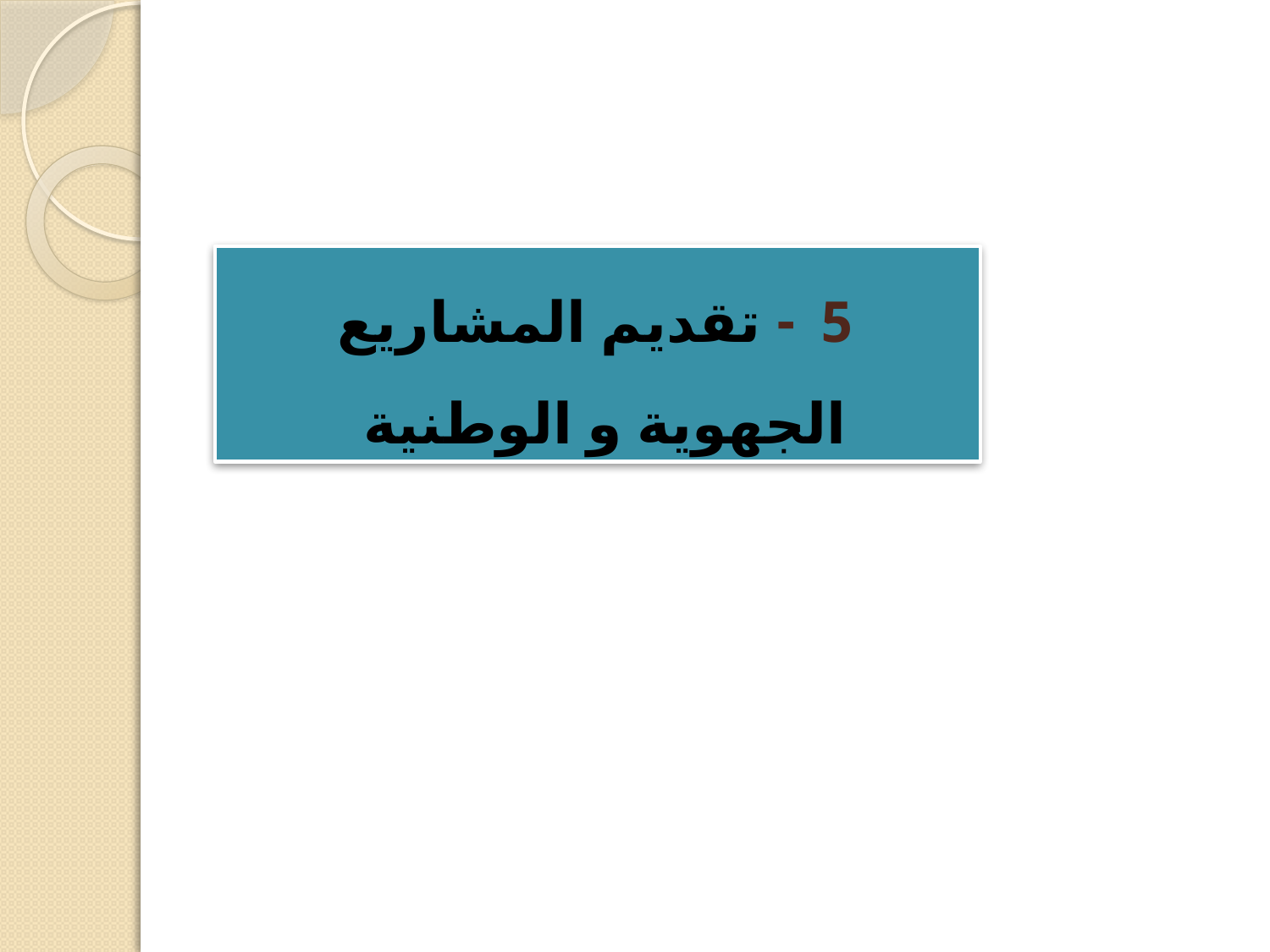

5 - تقديم المشاريع الجهوية و الوطنية